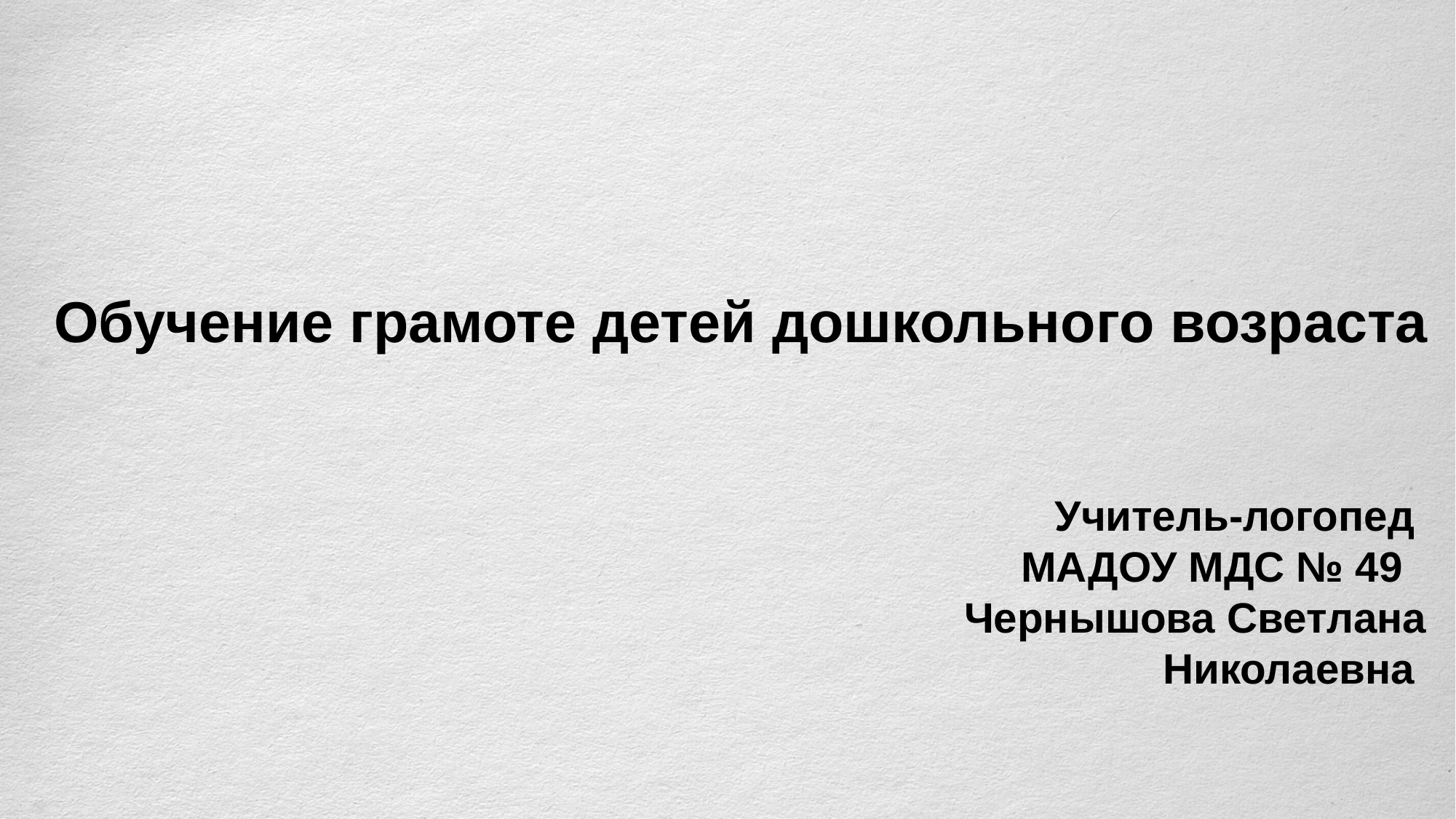

Обучение грамоте детей дошкольного возраста
Учитель-логопед
МАДОУ МДС № 49
Чернышова Светлана Николаевна